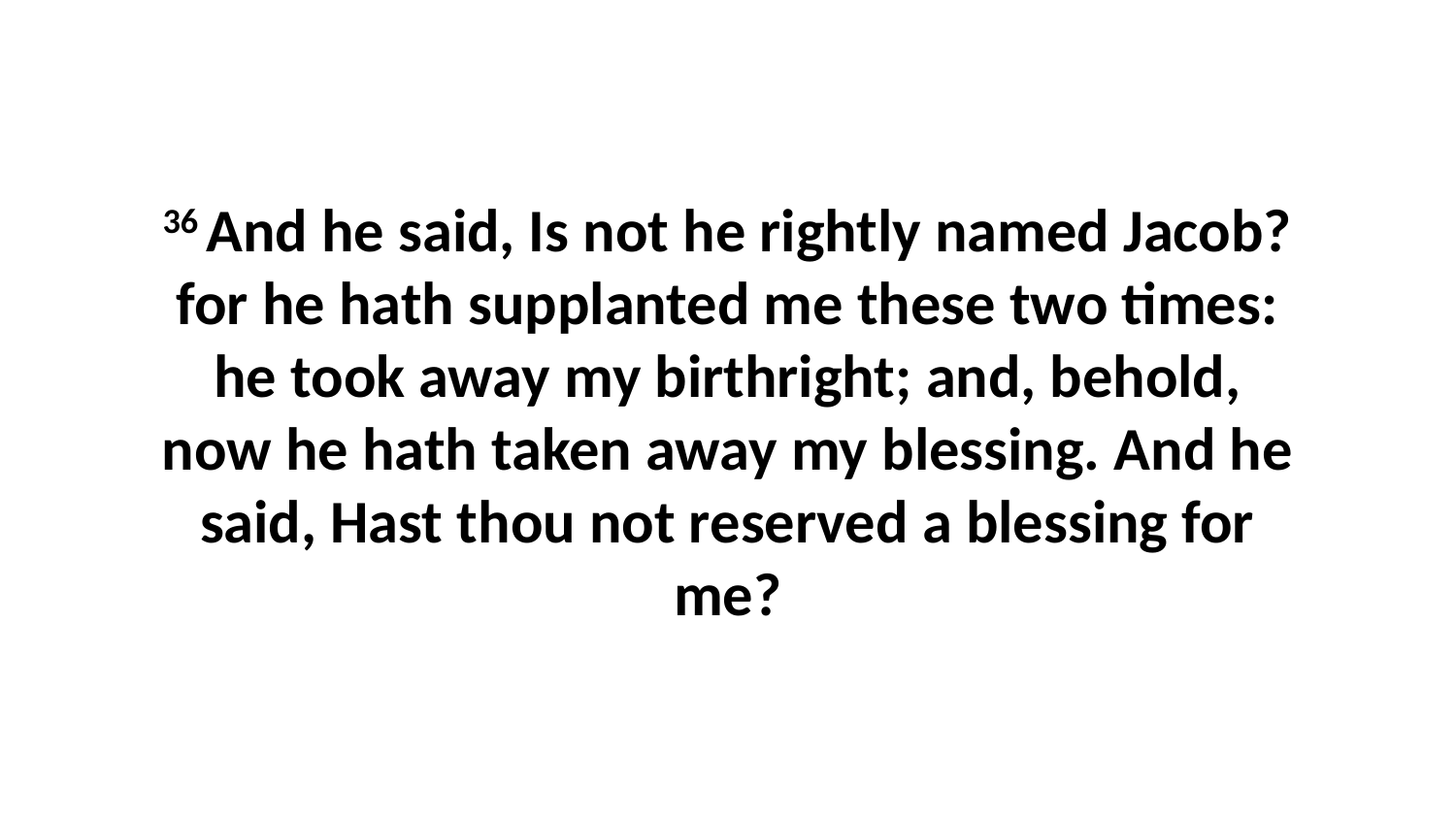

36 And he said, Is not he rightly named Jacob? for he hath supplanted me these two times: he took away my birthright; and, behold, now he hath taken away my blessing. And he said, Hast thou not reserved a blessing for me?